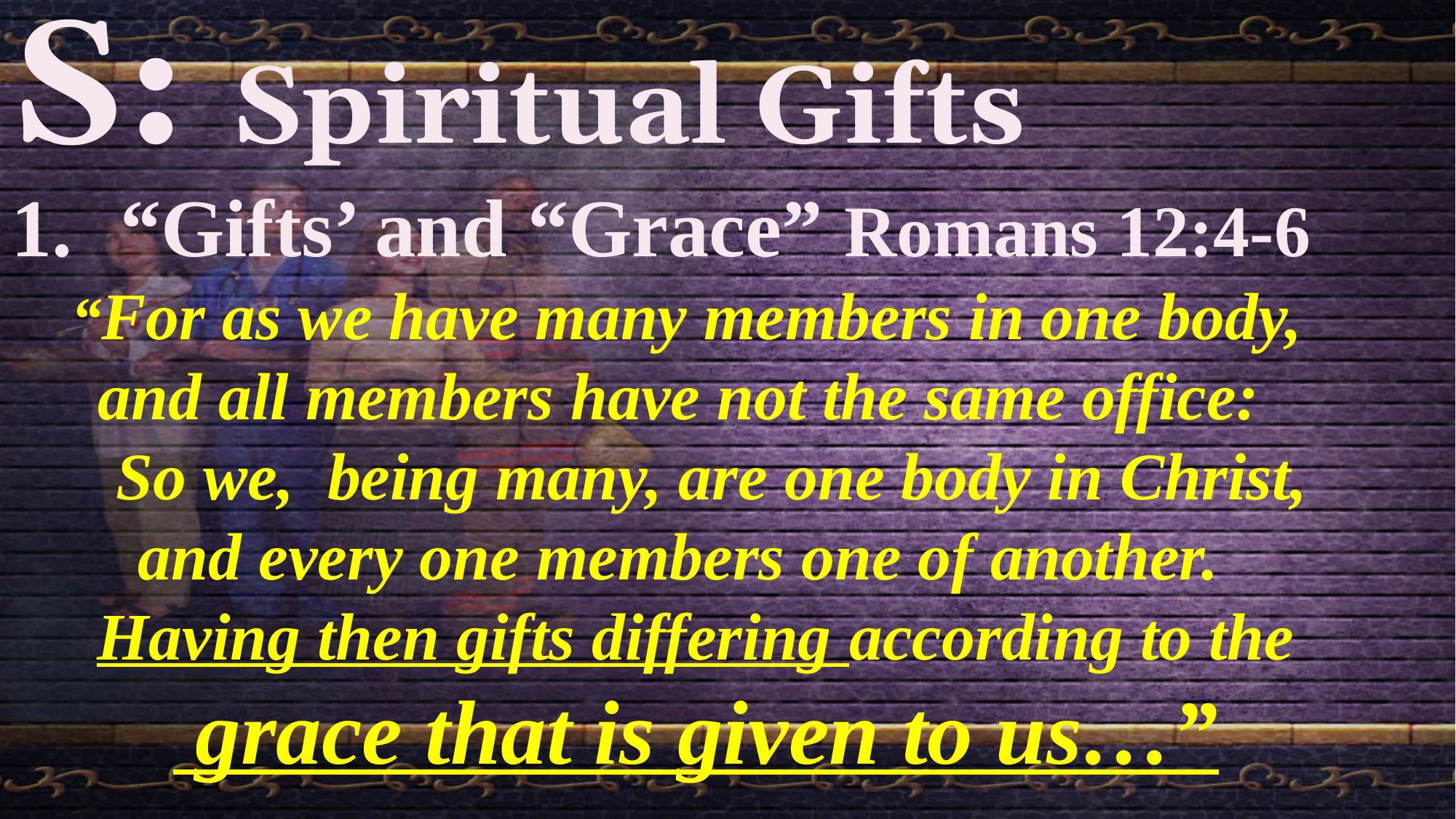

S: Spiritual Gifts
“Gifts’ and “Grace” Romans 12:4-6
“For as we have many members in one body,
and all members have not the same office:
   So we,  being many, are one body in Christ,
and every one members one of another.
Having then gifts differing according to the
 grace that is given to us…”